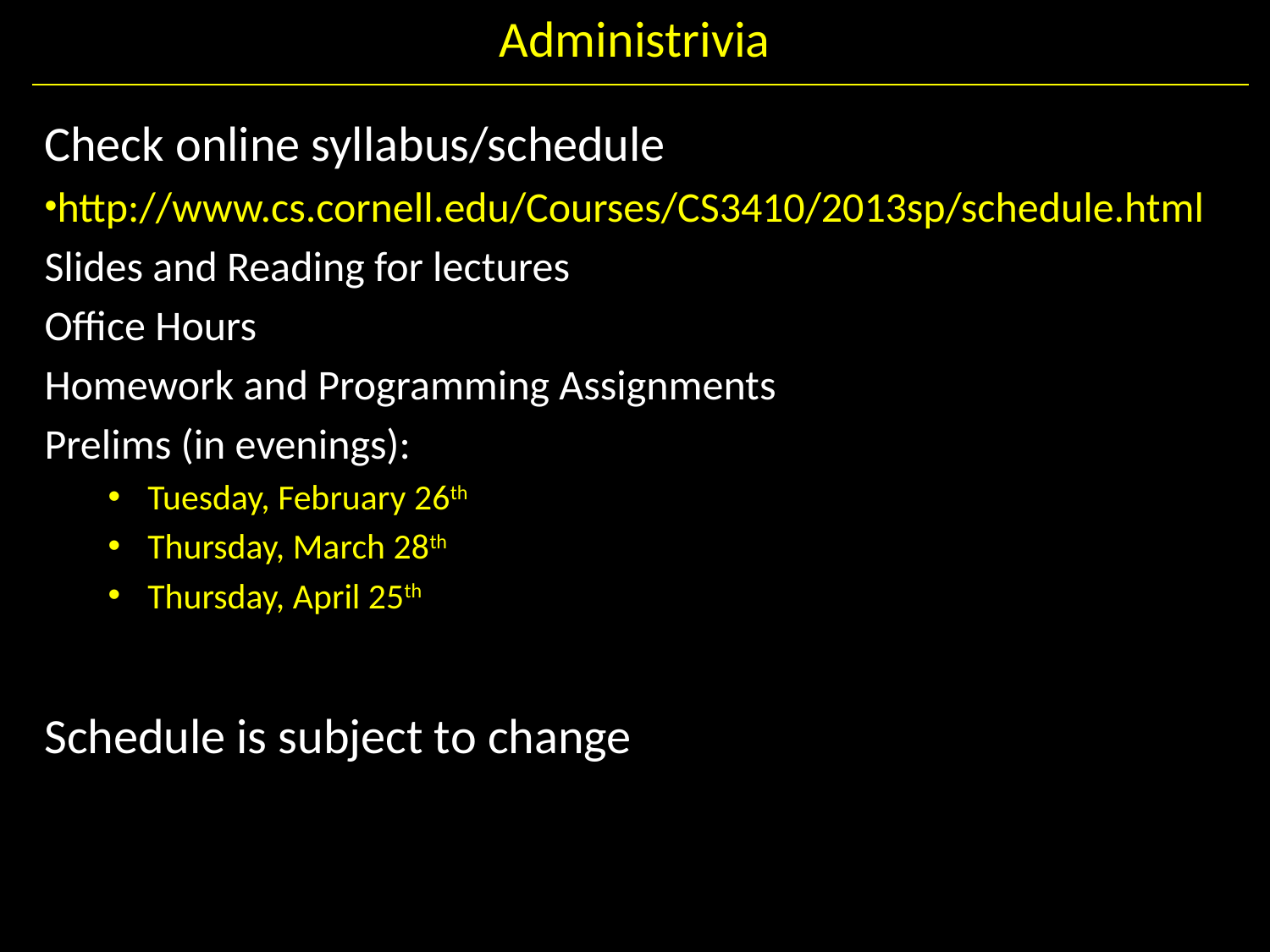

# Administrivia
Check online syllabus/schedule
http://www.cs.cornell.edu/Courses/CS3410/2013sp/schedule.html
Slides and Reading for lectures
Office Hours
Homework and Programming Assignments
Prelims (in evenings):
Tuesday, February 26th
Thursday, March 28th
Thursday, April 25th

Schedule is subject to change